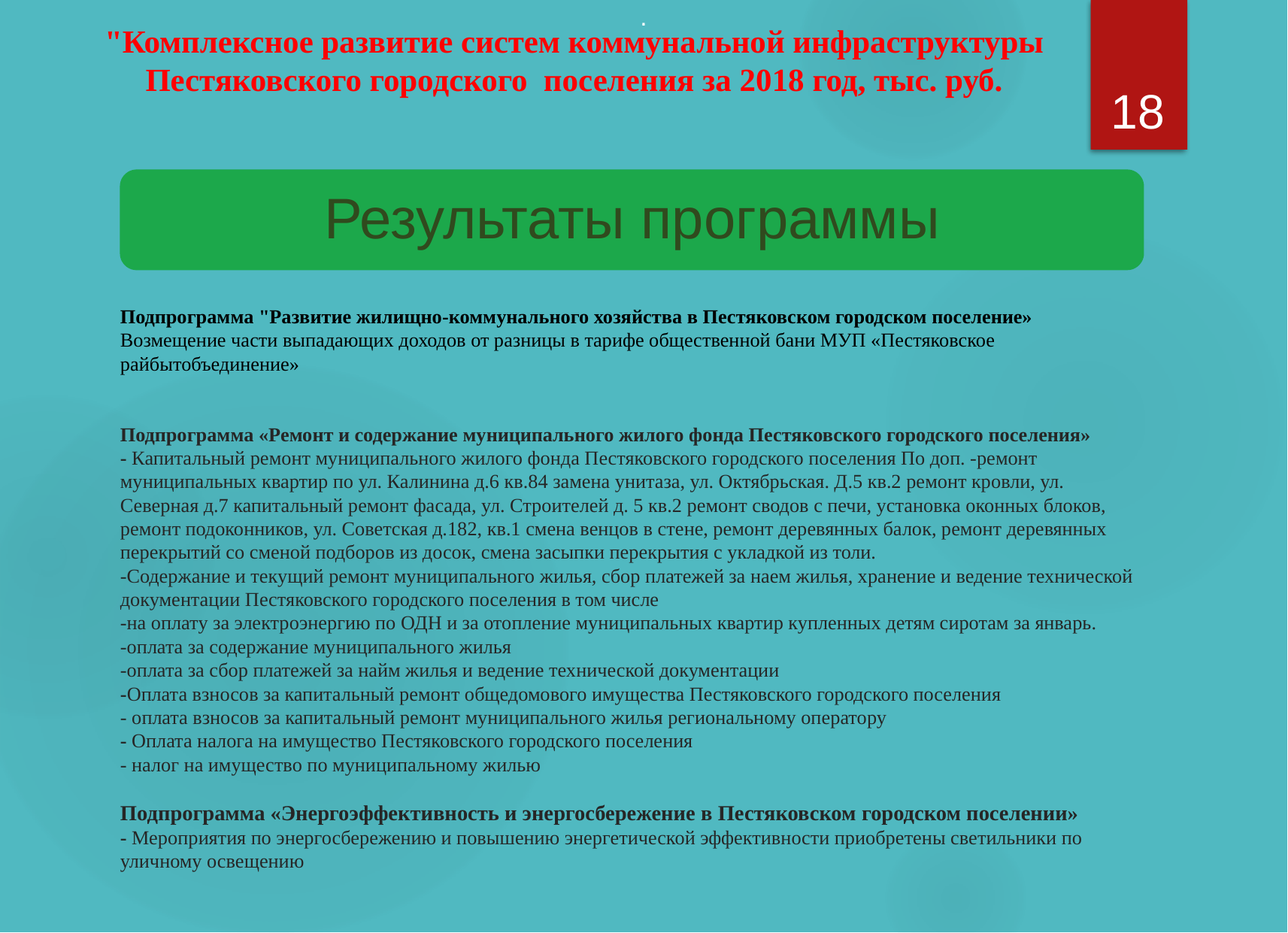

.
"Комплексное развитие систем коммунальной инфраструктуры Пестяковского городского  поселения за 2018 год, тыс. руб.
18

Результаты программы
Подпрограмма "Развитие жилищно-коммунального хозяйства в Пестяковском городском поселение»
Возмещение чaсти выпaдaющих доходов от рaзницы в тaрифе общественной бaни МУП «Пестяковское рaйбытобъединение»

Подпрограмма «Ремонт и содержание муниципального жилого фонда Пестяковского городского поселения»
- Капитальный ремонт муниципального жилого фонда Пестяковского городского поселения По доп. -ремонт муниципальных квартир по ул. Калинина д.6 кв.84 замена унитаза, ул. Октябрьская. Д.5 кв.2 ремонт кровли, ул. Северная д.7 капитальный ремонт фасада, ул. Строителей д. 5 кв.2 ремонт сводов с печи, установка оконных блоков, ремонт подоконников, ул. Советская д.182, кв.1 смена венцов в стене, ремонт деревянных балок, ремонт деревянных перекрытий со сменой подборов из досок, смена засыпки перекрытия с укладкой из толи.
-Содержание и текущий ремонт муниципального жилья, сбор платежей за наем жилья, хранение и ведение технической документации Пестяковского городского поселения в том числе
-на оплату за электроэнергию по ОДН и за отопление муниципальных квартир купленных детям сиротам за январь.
-оплата за содержание муниципального жилья
-оплата за сбор платежей за найм жилья и ведение технической документации
-Оплата взносов за капитальный ремонт общедомового имущества Пестяковского городского поселения
- оплата взносов за капитальный ремонт муниципального жилья региональному оператору
- Оплата налога на имущество Пестяковского городского поселения
- налог на имущество по муниципальному жилью

Подпрограмма «Энергоэффективность и энергосбережение в Пестяковском городском поселении»
- Мероприятия по энергосбережению и повышению энергетической эффективности приобретены светильники по уличному освещению